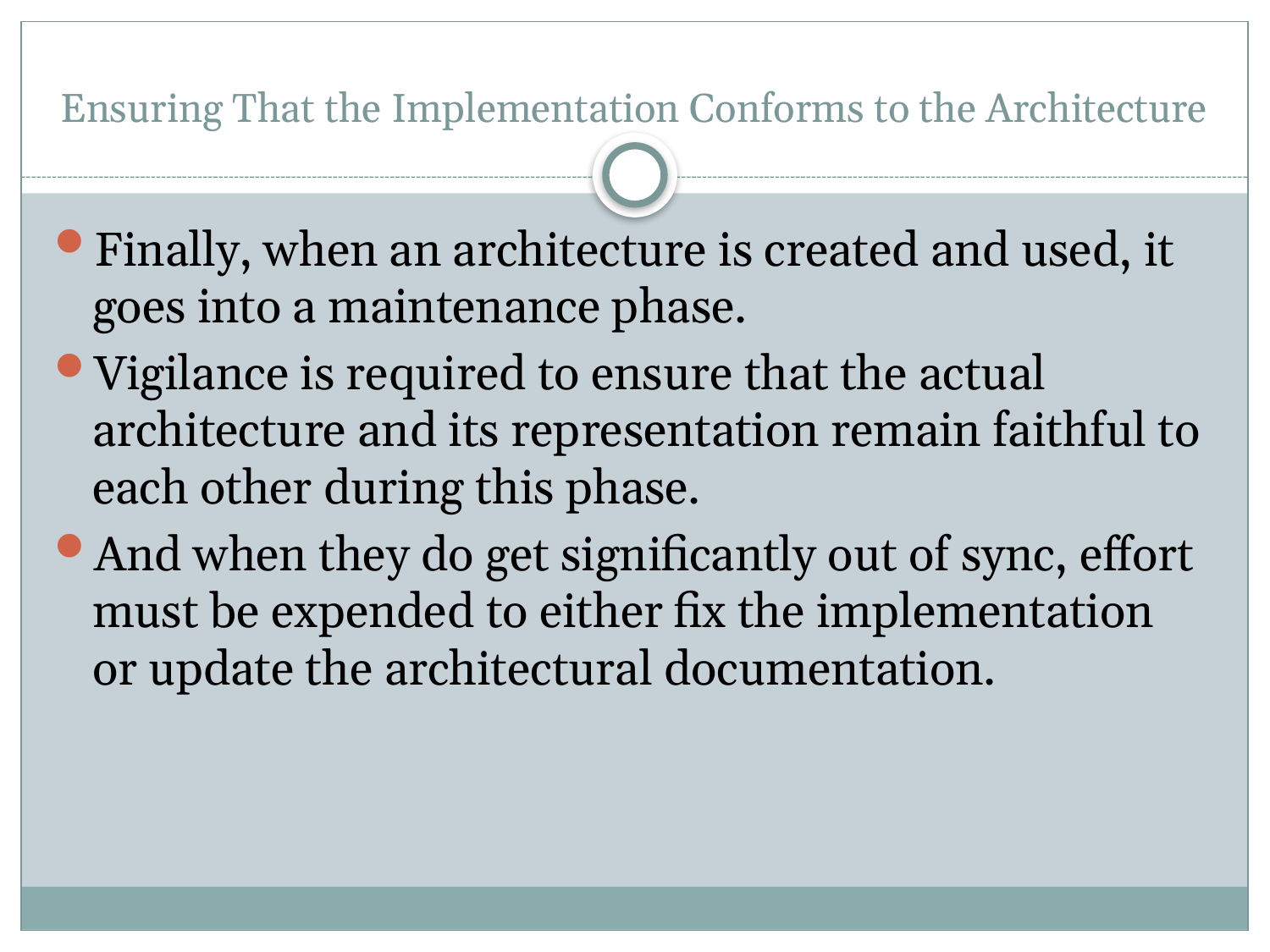

# Ensuring That the Implementation Conforms to the Architecture
Finally, when an architecture is created and used, it goes into a maintenance phase.
Vigilance is required to ensure that the actual architecture and its representation remain faithful to each other during this phase.
And when they do get significantly out of sync, effort must be expended to either fix the implementation or update the architectural documentation.